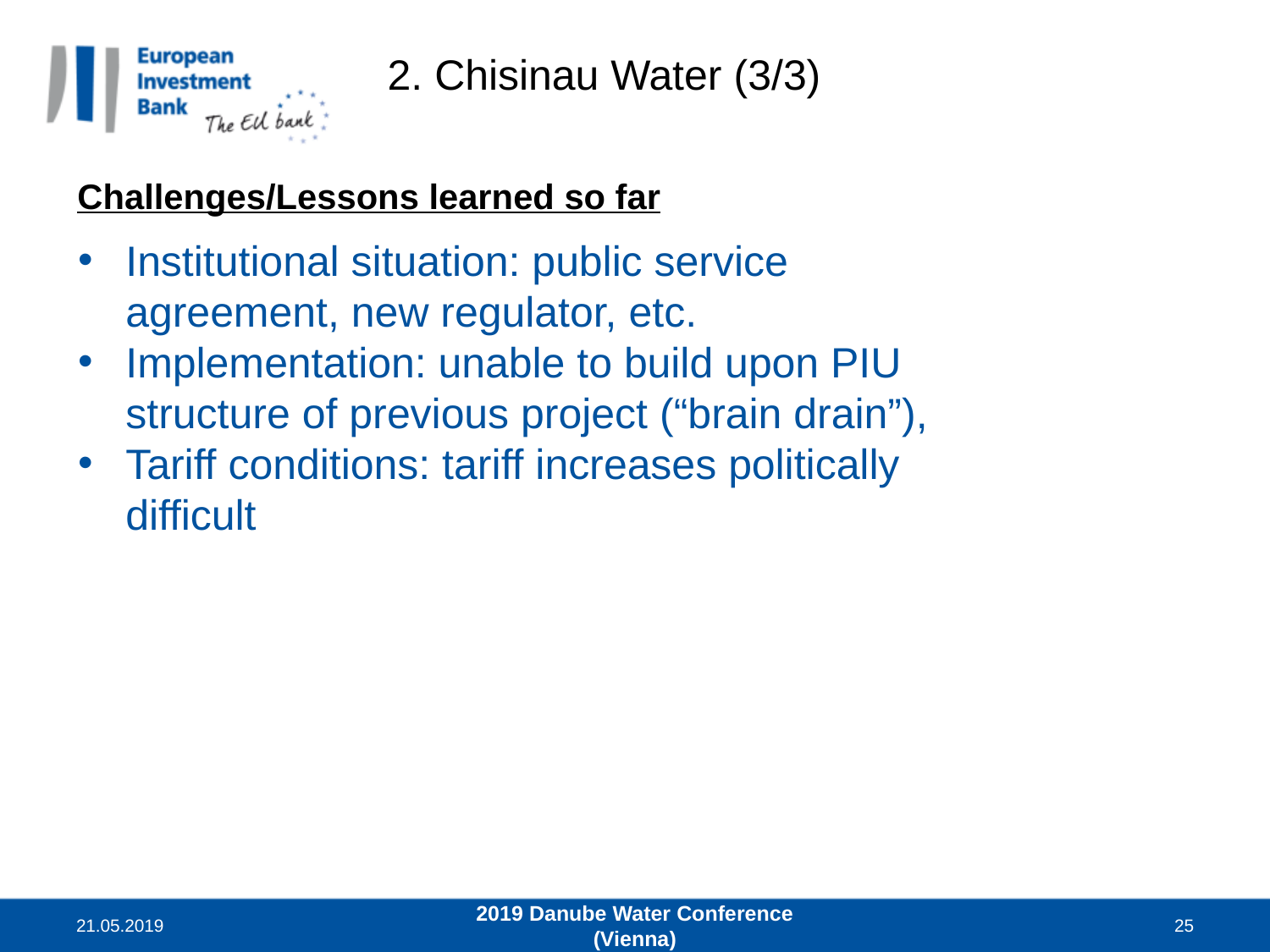

2. Chisinau Water (3/3)
Challenges/Lessons learned so far
Institutional situation: public service agreement, new regulator, etc.
Implementation: unable to build upon PIU structure of previous project (“brain drain”),
Tariff conditions: tariff increases politically difficult
21.05.2019
2019 Danube Water Conference (Vienna)
25